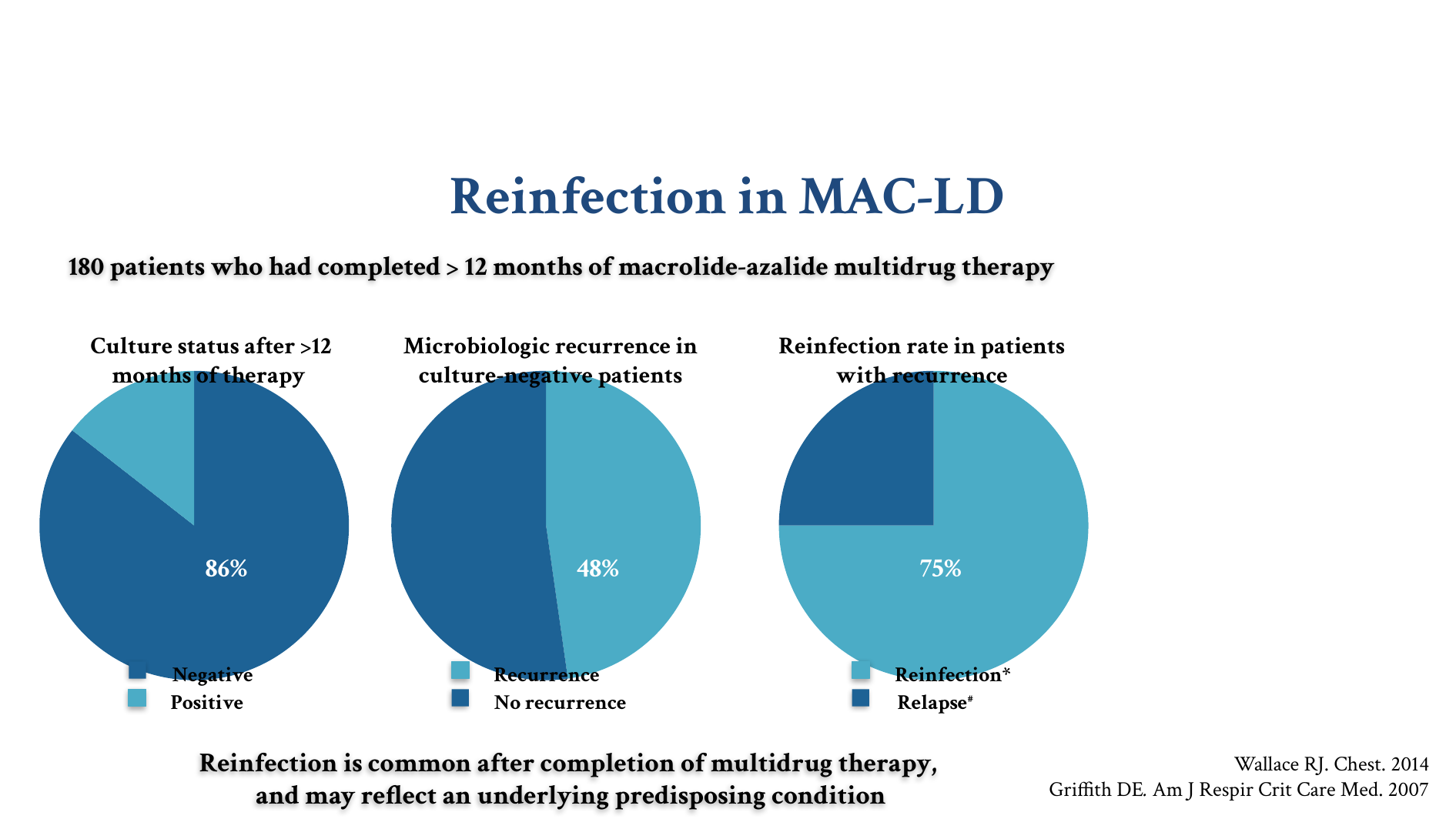

# Reinfection in MAC-LD
180 patients who had completed > 12 months of macrolide-azalide multidrug therapy
Culture status after >12 months of therapy
Microbiologic recurrence in culture-negative patients
Reinfection rate in patients with recurrence

### Chart

| Category | Column1 |
|---|---|
|  | 154.0 |
|  | 26.0 |

### Chart

| Category | Column1 |
|---|---|
|  | 74.0 |
|  | 81.0 |
|  | None |
|  | None |
|  | None |
|  | None |
|  | None |

### Chart

| Category | Column1 |
|---|---|
|  | 75.0 |
|  | 25.0 |
86%
48%
75%
Negative

Positive

Recurrence

No recurrence

Reinfection*

Relapse#

Reinfection is common after completion of multidrug therapy,
and may reflect an underlying predisposing condition
Wallace RJ. Chest. 2014
Griffith DE. Am J Respir Crit Care Med. 2007